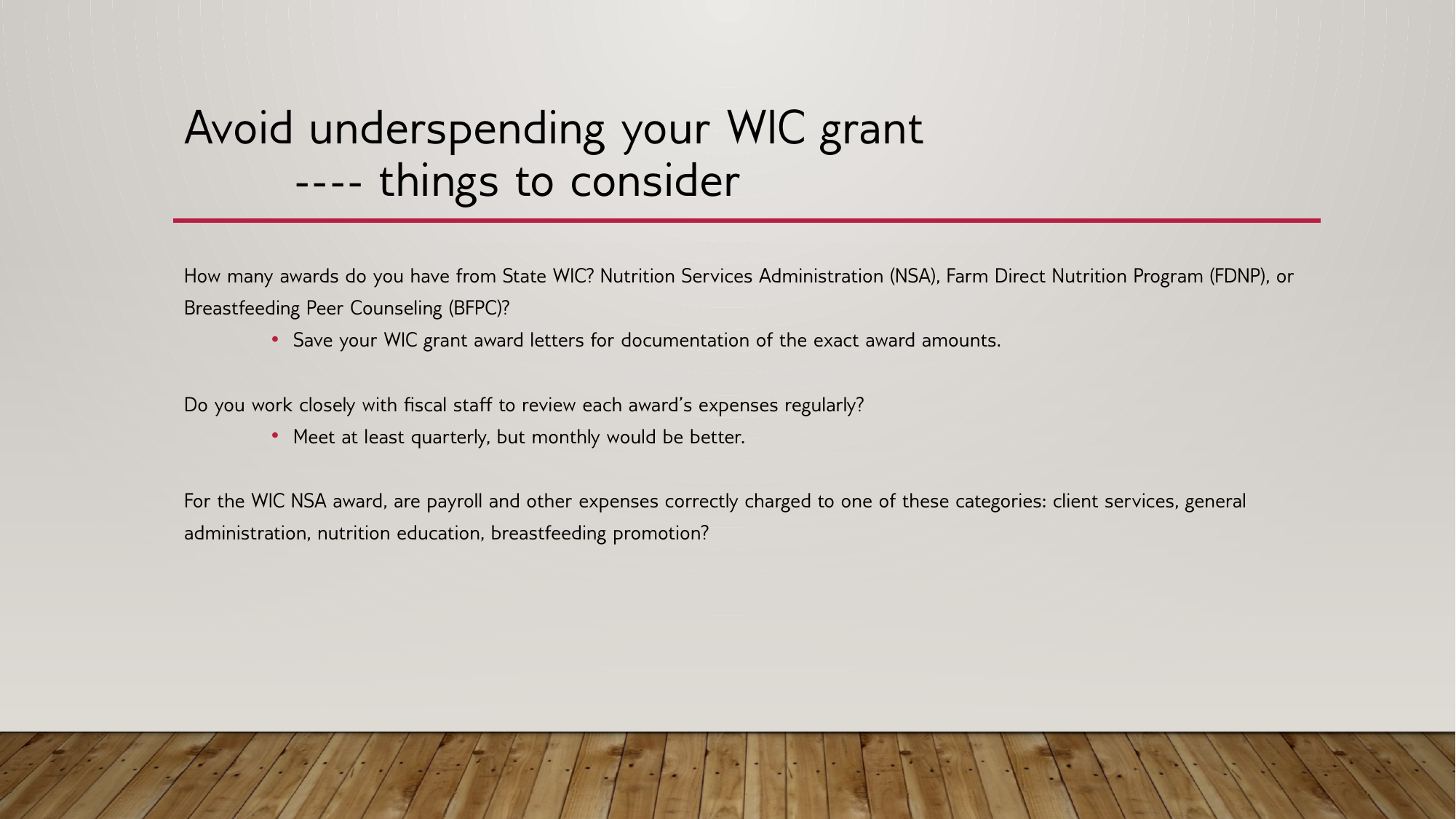

# Avoid underspending your WIC grant ---- things to consider

How many awards do you have from State WIC? Nutrition Services Administration (NSA), Farm Direct Nutrition Program (FDNP), or Breastfeeding Peer Counseling (BFPC)?
Save your WIC grant award letters for documentation of the exact award amounts.

Do you work closely with fiscal staff to review each award’s expenses regularly?
Meet at least quarterly, but monthly would be better.

For the WIC NSA award, are payroll and other expenses correctly charged to one of these categories: client services, general administration, nutrition education, breastfeeding promotion?